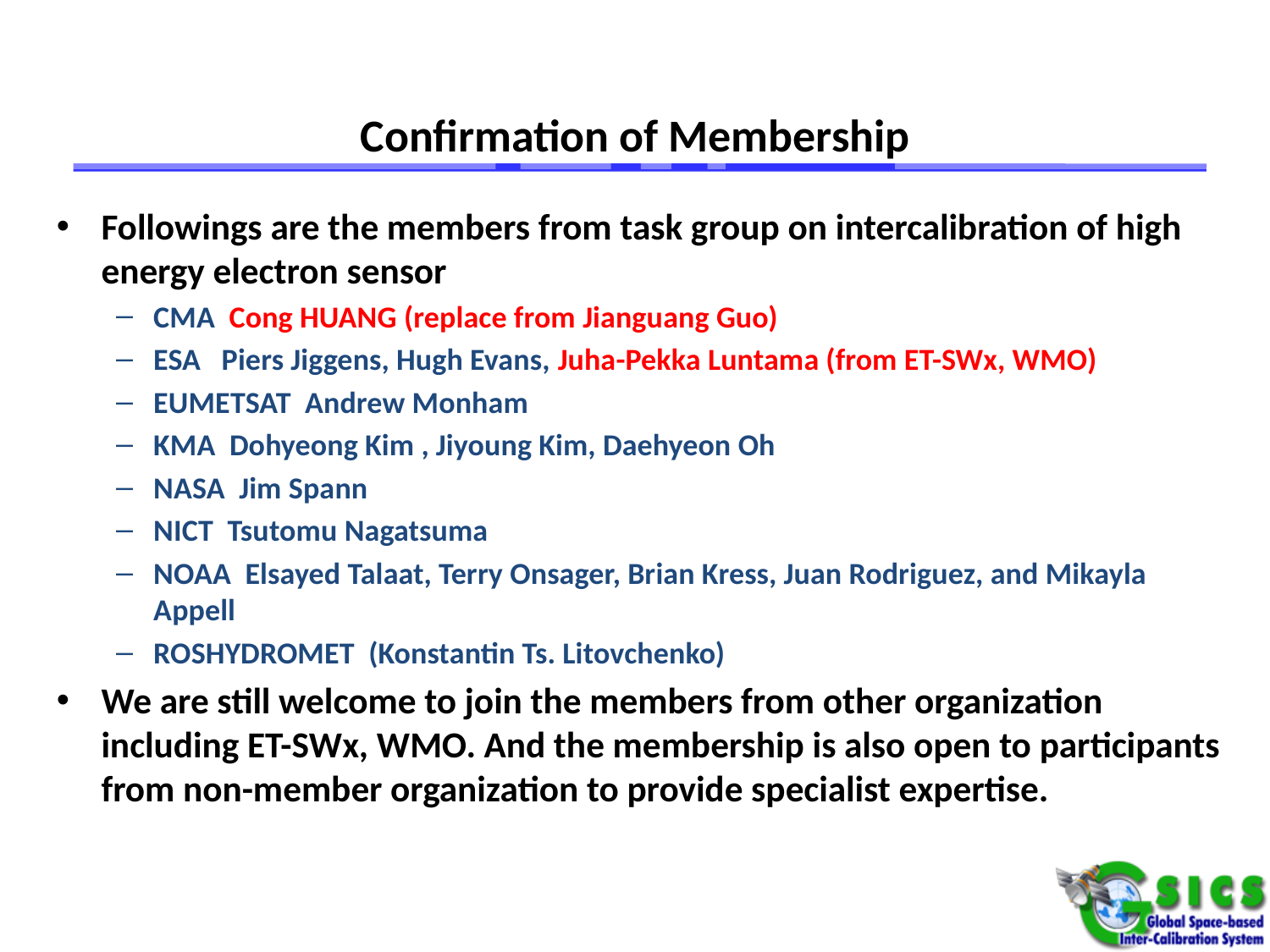

# Confirmation of Membership
Followings are the members from task group on intercalibration of high energy electron sensor
CMA  Cong HUANG (replace from Jianguang Guo)
ESA   Piers Jiggens, Hugh Evans, Juha-Pekka Luntama (from ET-SWx, WMO)
EUMETSAT  Andrew Monham
KMA  Dohyeong Kim , Jiyoung Kim, Daehyeon Oh
NASA  Jim Spann
NICT  Tsutomu Nagatsuma
NOAA  Elsayed Talaat, Terry Onsager, Brian Kress, Juan Rodriguez, and Mikayla Appell
ROSHYDROMET  (Konstantin Ts. Litovchenko)
We are still welcome to join the members from other organization including ET-SWx, WMO. And the membership is also open to participants from non-member organization to provide specialist expertise.